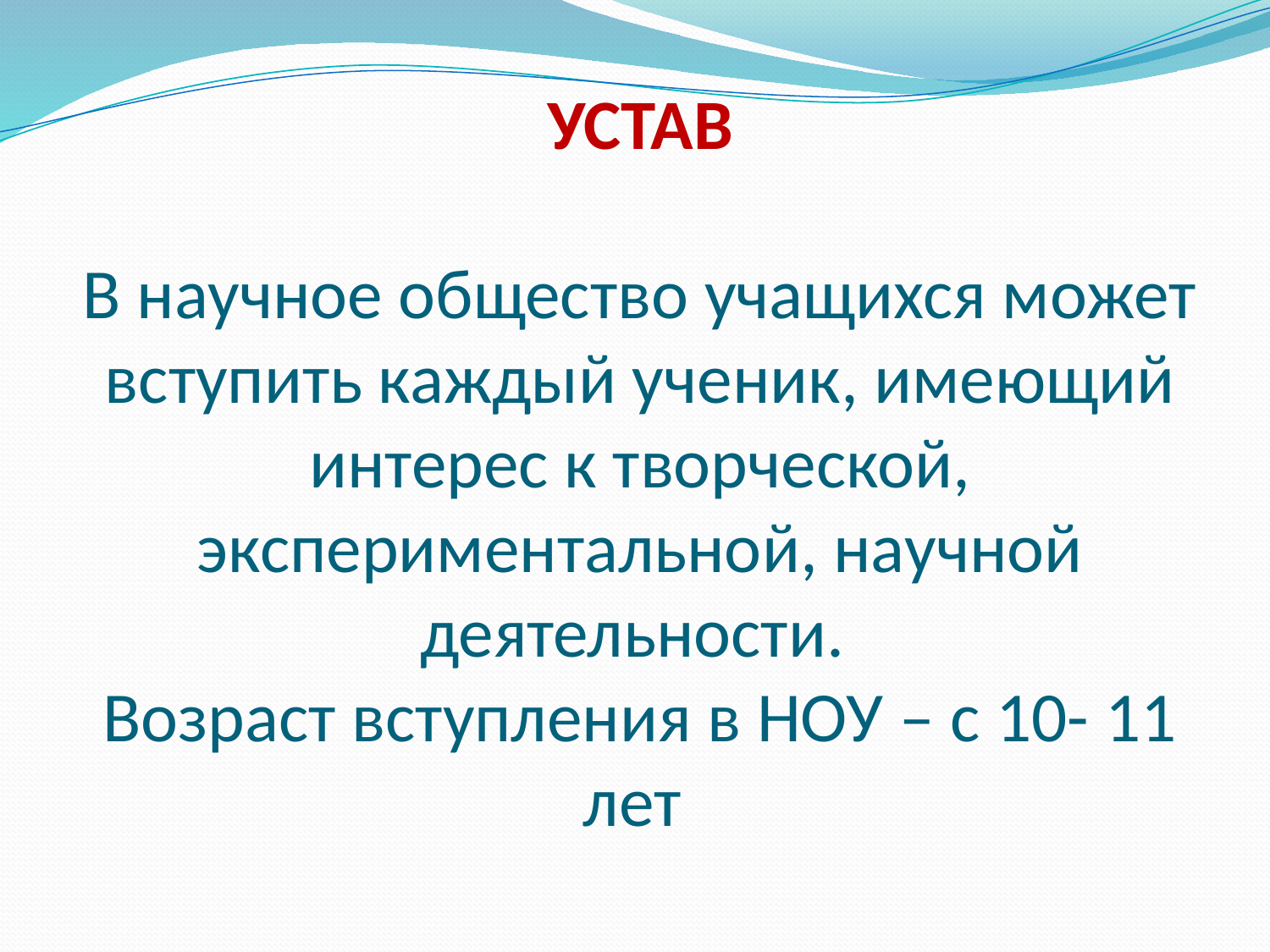

# УСТАВ В научное общество учащихся может вступить каждый ученик, имеющий интерес к творческой, экспериментальной, научной деятельности. Возраст вступления в НОУ – с 10- 11 лет